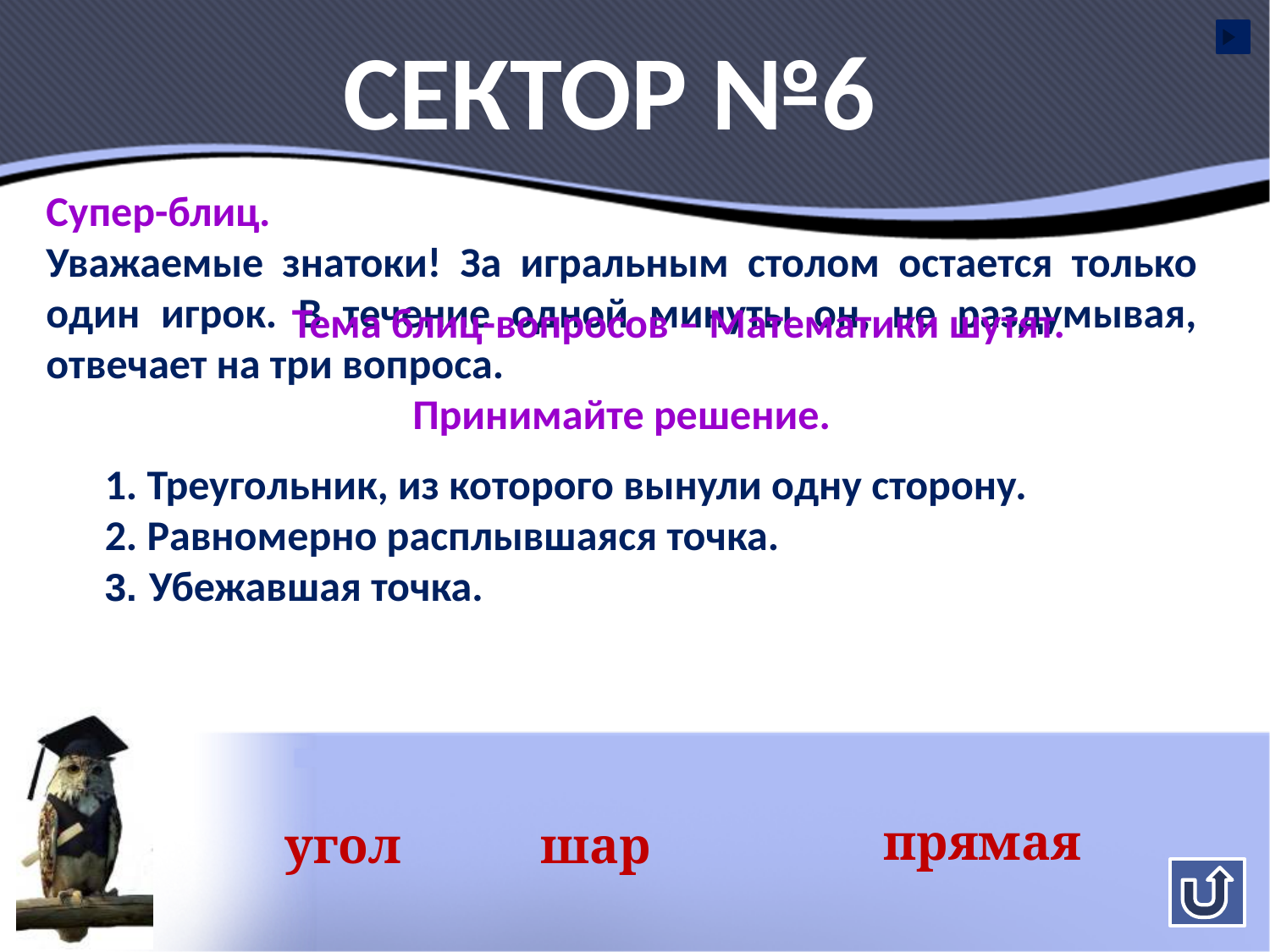

Сектор №6

Супер-блиц.
Уважаемые знатоки! За игральным столом остается только один игрок. В течение одной минуты он, не раздумывая, отвечает на три вопроса.
Принимайте решение.
Тема блиц-вопросов – Математики шутят.
1. Треугольник, из которого вынули одну сторону.
2. Равномерно расплывшаяся точка.
3. Убежавшая точка.
прямая
угол
шар